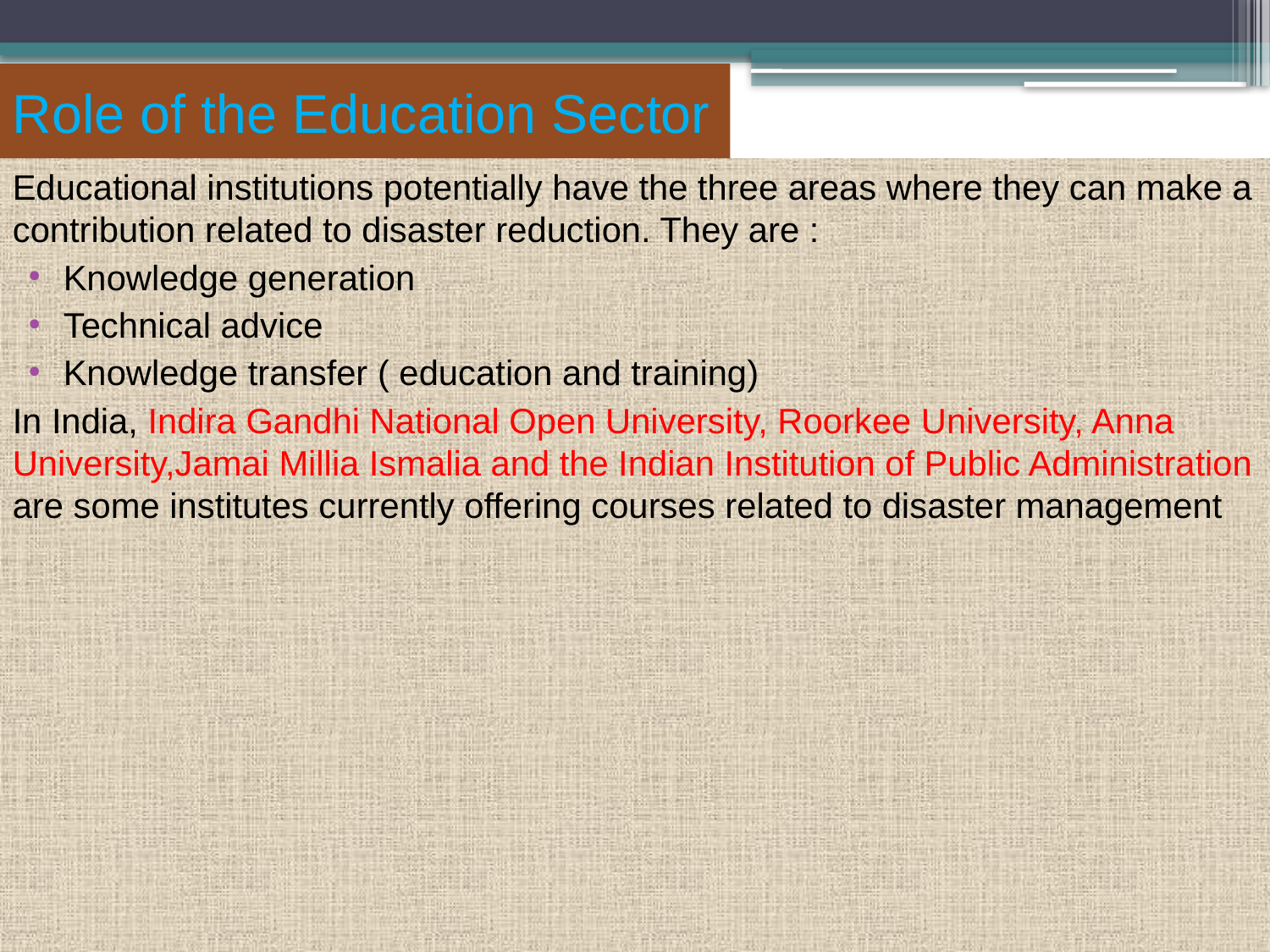

# Role of the Education Sector
Educational institutions potentially have the three areas where they can make a contribution related to disaster reduction. They are :
Knowledge generation
Technical advice
Knowledge transfer ( education and training)
In India, Indira Gandhi National Open University, Roorkee University, Anna University,Jamai Millia Ismalia and the Indian Institution of Public Administration are some institutes currently offering courses related to disaster management